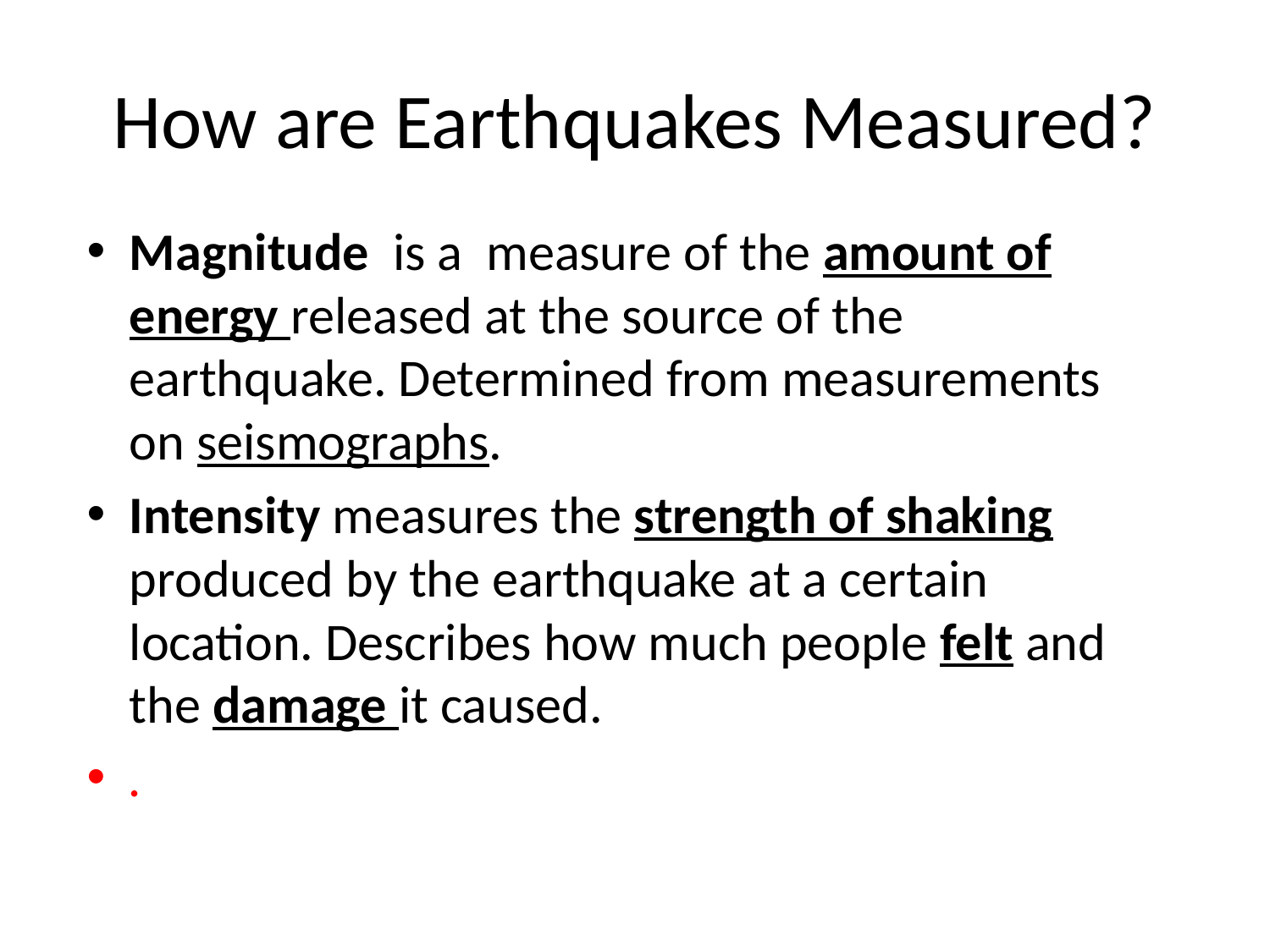

# How are Earthquakes Measured?
Magnitude  is a  measure of the amount of energy released at the source of the earthquake. Determined from measurements on seismographs.
Intensity measures the strength of shaking produced by the earthquake at a certain location. Describes how much people felt and the damage it caused.
.